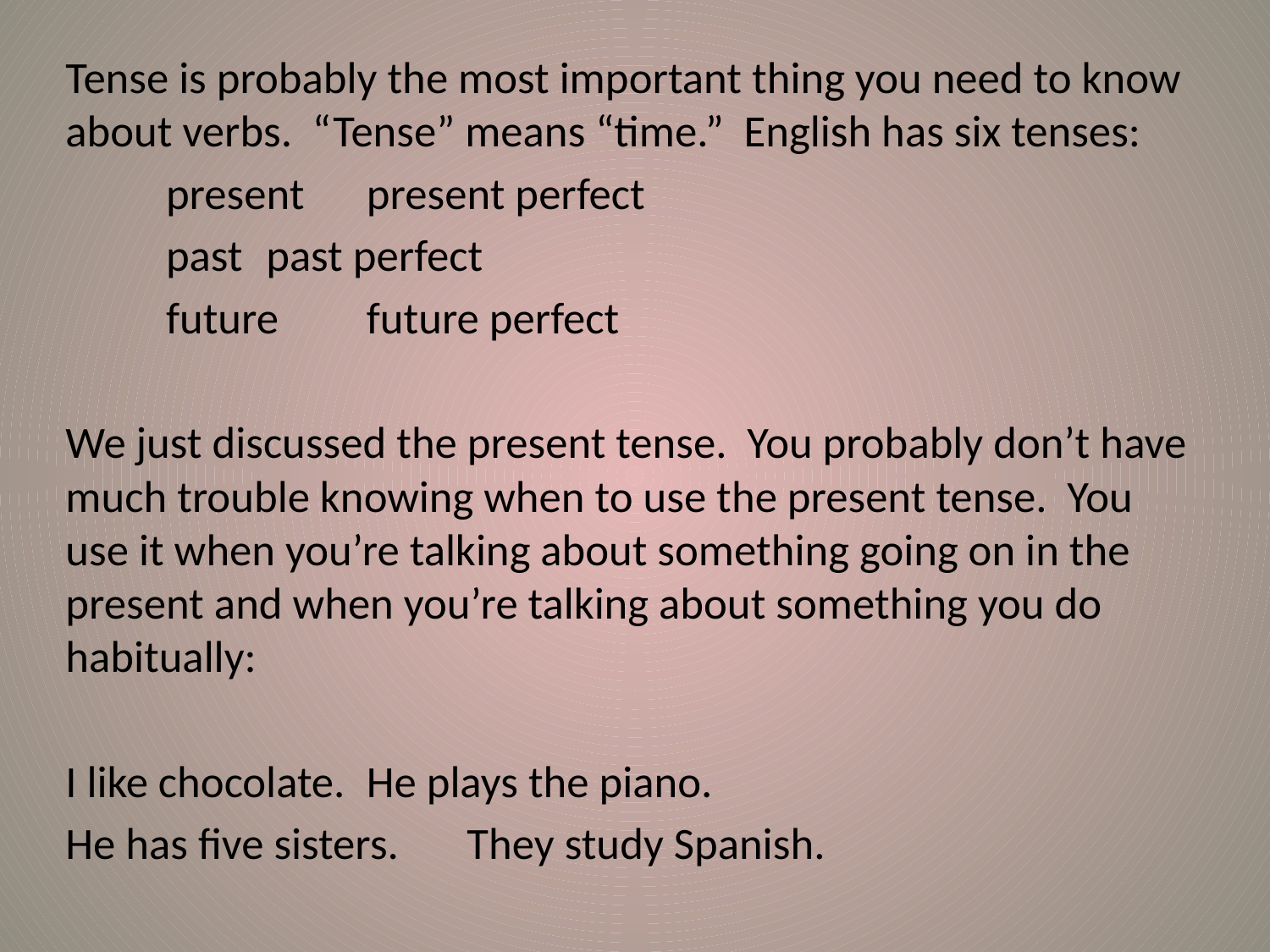

#
Tense is probably the most important thing you need to know about verbs.  “Tense” means “time.”  English has six tenses:
	present 			present perfect
	past				past perfect
	future			future perfect

We just discussed the present tense.  You probably don’t have much trouble knowing when to use the present tense.  You use it when you’re talking about something going on in the present and when you’re talking about something you do habitually:

I like chocolate.			He plays the piano.
He has five sisters.		They study Spanish.